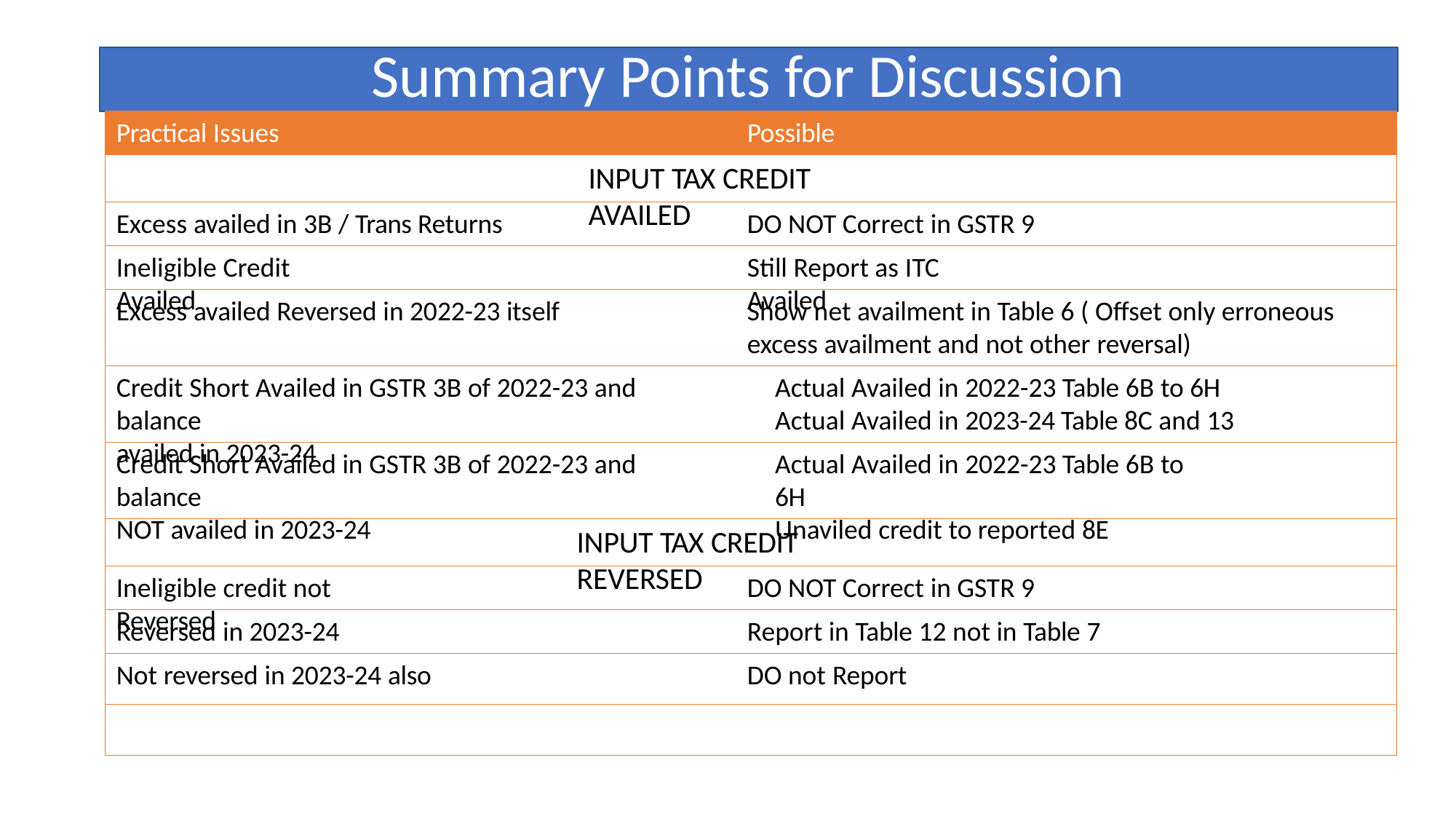

# Summary Points for Discussion

Practical Issues
Possible Resolutions
INPUT TAX CREDIT AVAILED
Excess availed in 3B / Trans Returns
DO NOT Correct in GSTR 9
Ineligible Credit Availed
Still Report as ITC Availed
Excess availed Reversed in 2022-23 itself
Show net availment in Table 6 ( Offset only erroneous excess availment and not other reversal)
Credit Short Availed in GSTR 3B of 2022-23 and balance
availed in 2023-24
Actual Availed in 2022-23 Table 6B to 6H
Actual Availed in 2023-24 Table 8C and 13
Credit Short Availed in GSTR 3B of 2022-23 and balance
NOT availed in 2023-24
Actual Availed in 2022-23 Table 6B to 6H
Unaviled credit to reported 8E
INPUT TAX CREDIT REVERSED
Ineligible credit not Reversed
DO NOT Correct in GSTR 9
Reversed in 2023-24
Report in Table 12 not in Table 7
Not reversed in 2023-24 also
DO not Report